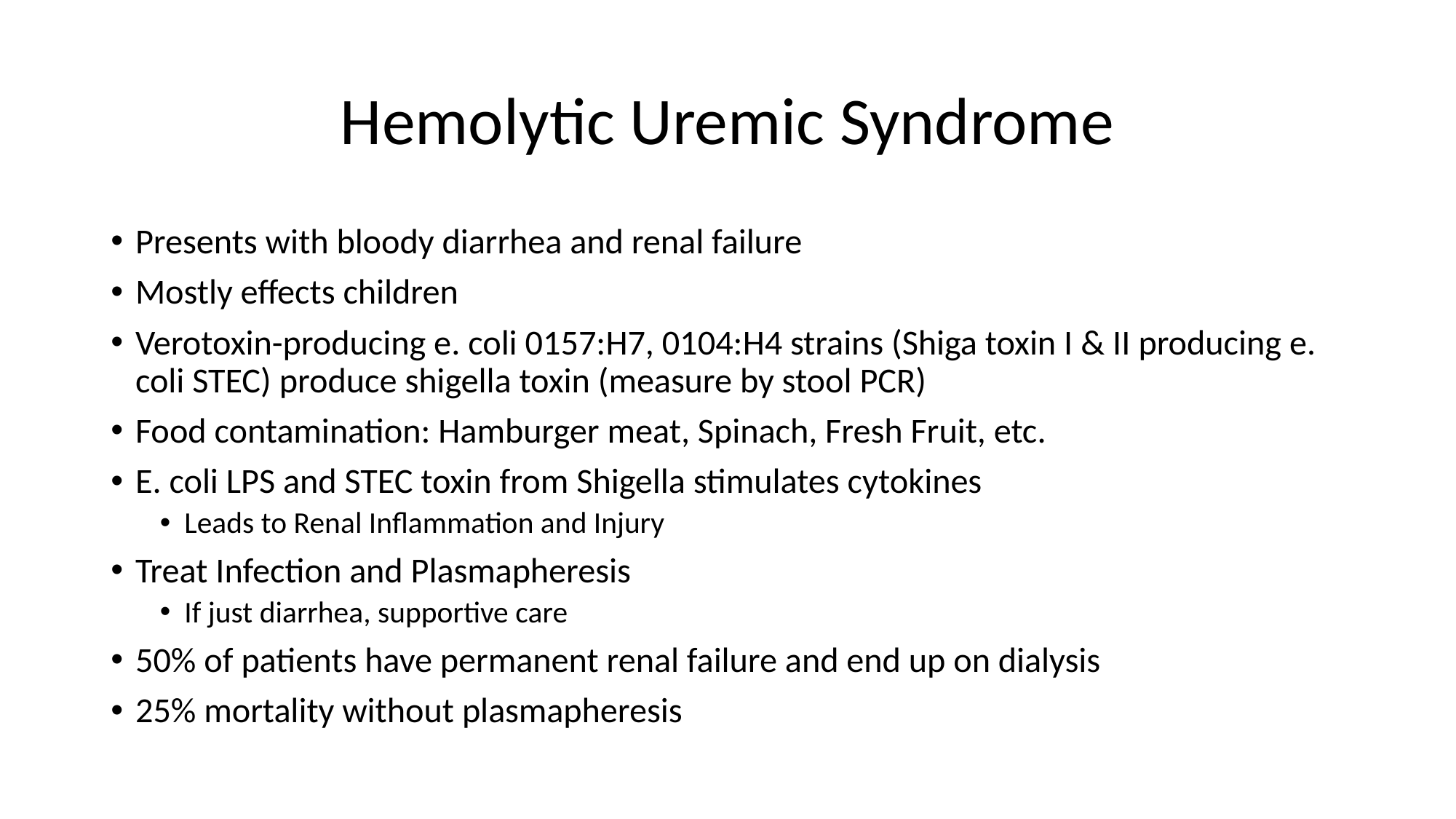

# Hemolytic Uremic Syndrome
Presents with bloody diarrhea and renal failure
Mostly effects children
Verotoxin-producing e. coli 0157:H7, 0104:H4 strains (Shiga toxin I & II producing e. coli STEC) produce shigella toxin (measure by stool PCR)
Food contamination: Hamburger meat, Spinach, Fresh Fruit, etc.
E. coli LPS and STEC toxin from Shigella stimulates cytokines
Leads to Renal Inflammation and Injury
Treat Infection and Plasmapheresis
If just diarrhea, supportive care
50% of patients have permanent renal failure and end up on dialysis
25% mortality without plasmapheresis